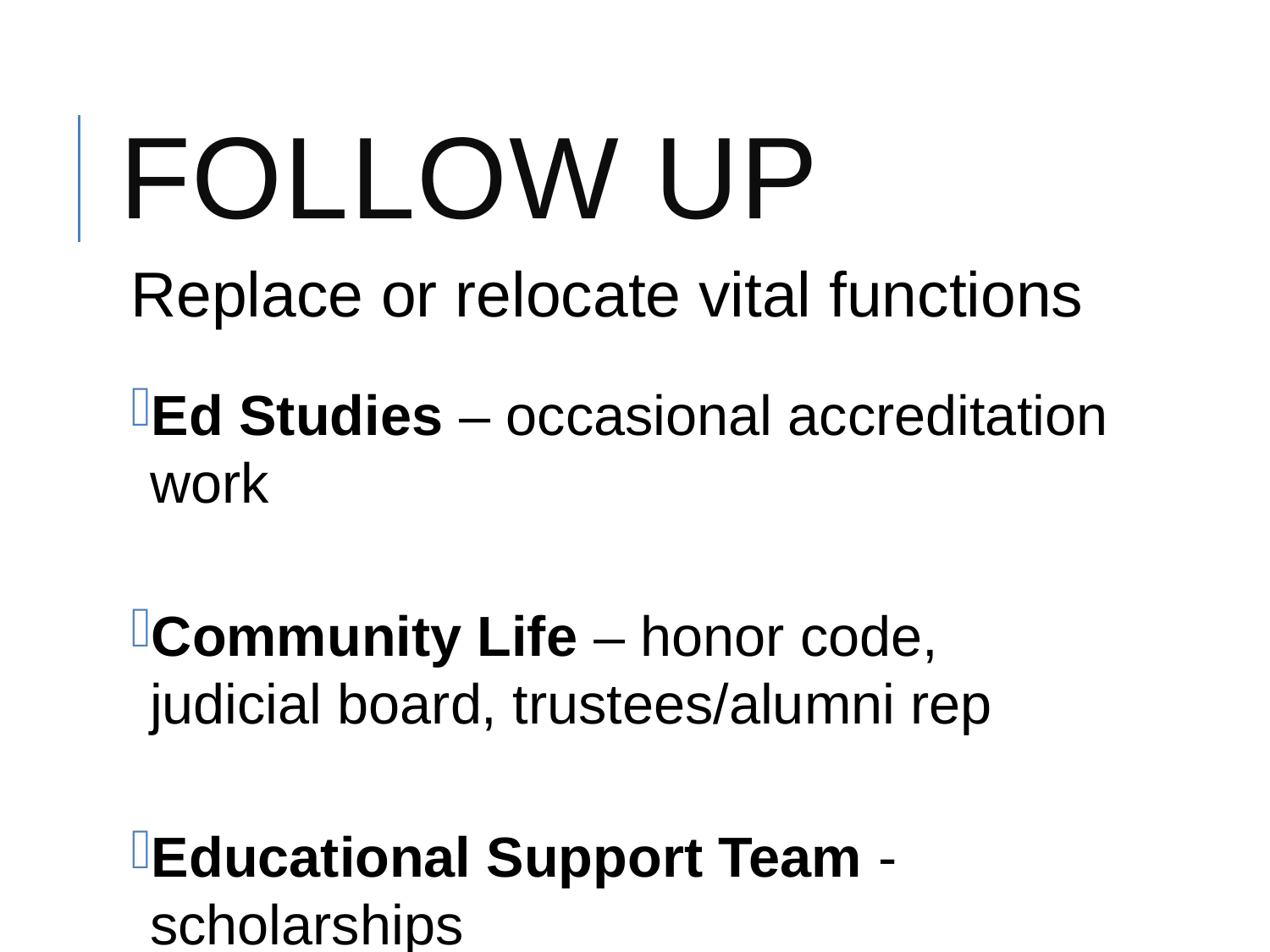

# Follow up
Replace or relocate vital functions

Ed Studies – occasional accreditation work

Community Life – honor code, judicial board, trustees/alumni rep

Educational Support Team - scholarships

Tech Advisory – figure out later